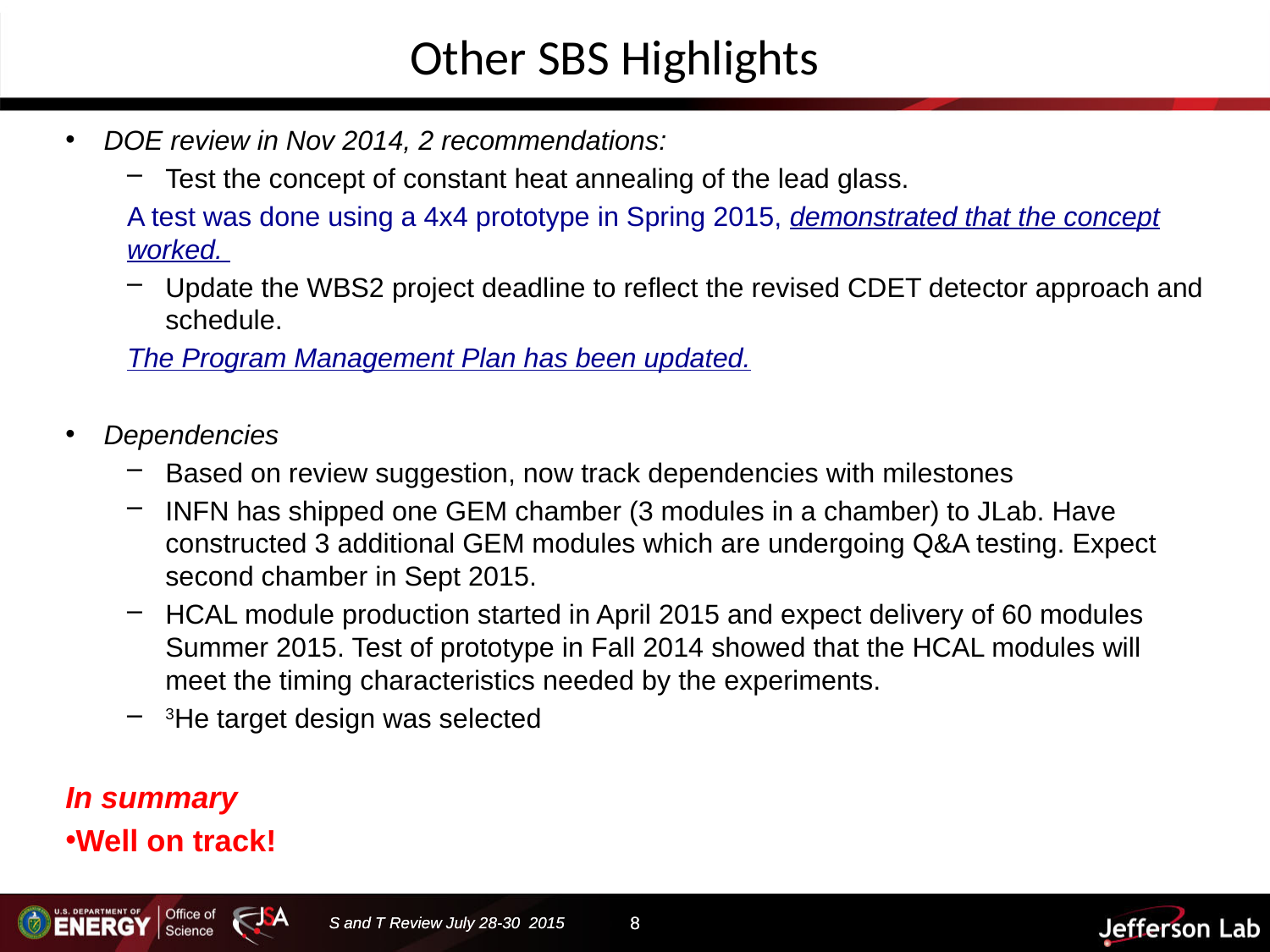

# Other SBS Highlights
Other SBS Highlights
DOE review in Nov 2014, 2 recommendations:
Test the concept of constant heat annealing of the lead glass.
A test was done using a 4x4 prototype in Spring 2015, demonstrated that the concept worked.
Update the WBS2 project deadline to reflect the revised CDET detector approach and schedule.
The Program Management Plan has been updated.

Dependencies
Based on review suggestion, now track dependencies with milestones
INFN has shipped one GEM chamber (3 modules in a chamber) to JLab. Have constructed 3 additional GEM modules which are undergoing Q&A testing. Expect second chamber in Sept 2015.
HCAL module production started in April 2015 and expect delivery of 60 modules Summer 2015. Test of prototype in Fall 2014 showed that the HCAL modules will meet the timing characteristics needed by the experiments.
3He target design was selected

In summary
Well on track!